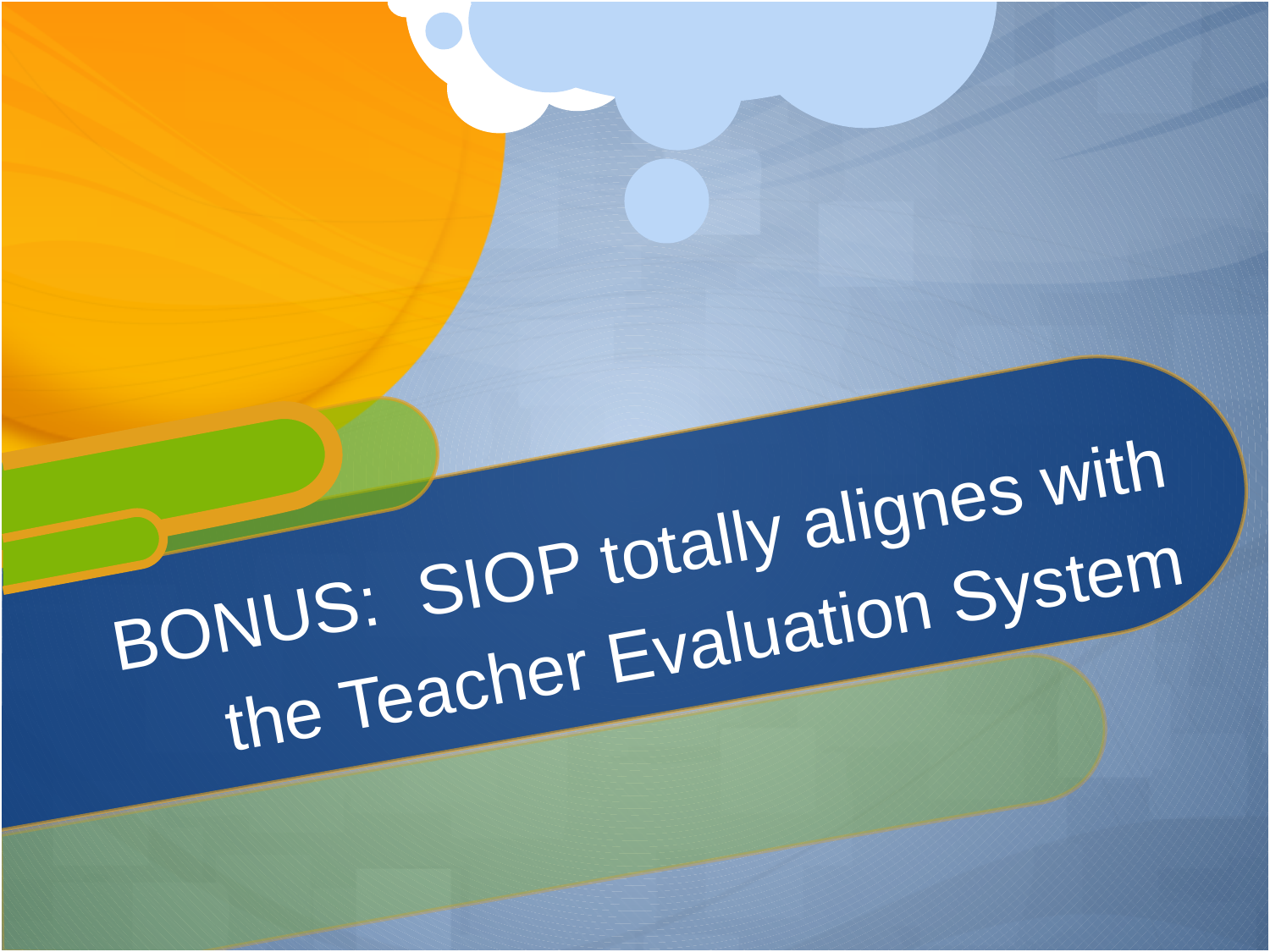

# BONUS:  SIOP totally alignes with the Teacher Evaluation System